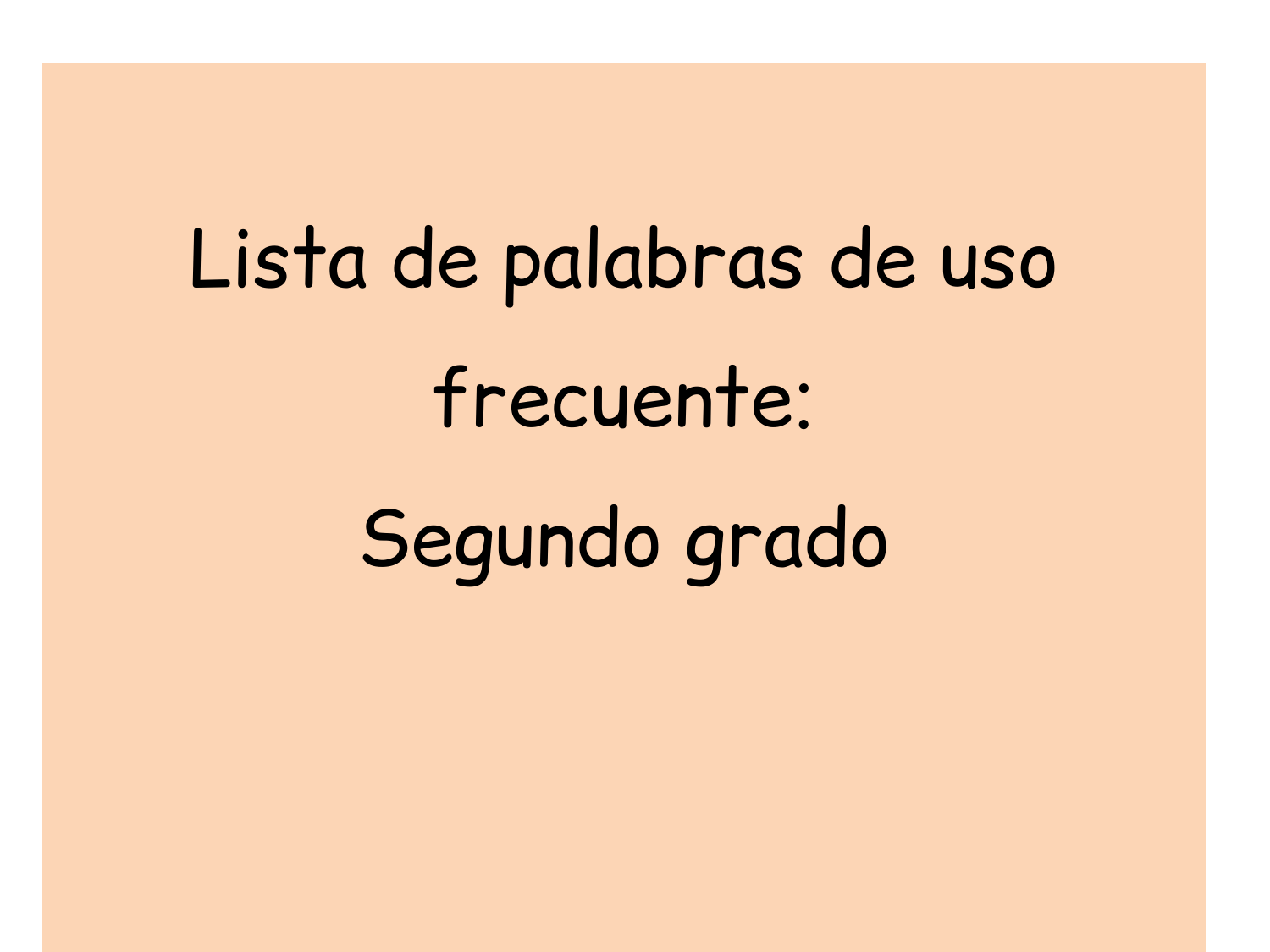

Lista de palabras de uso frecuente:
Segundo grado